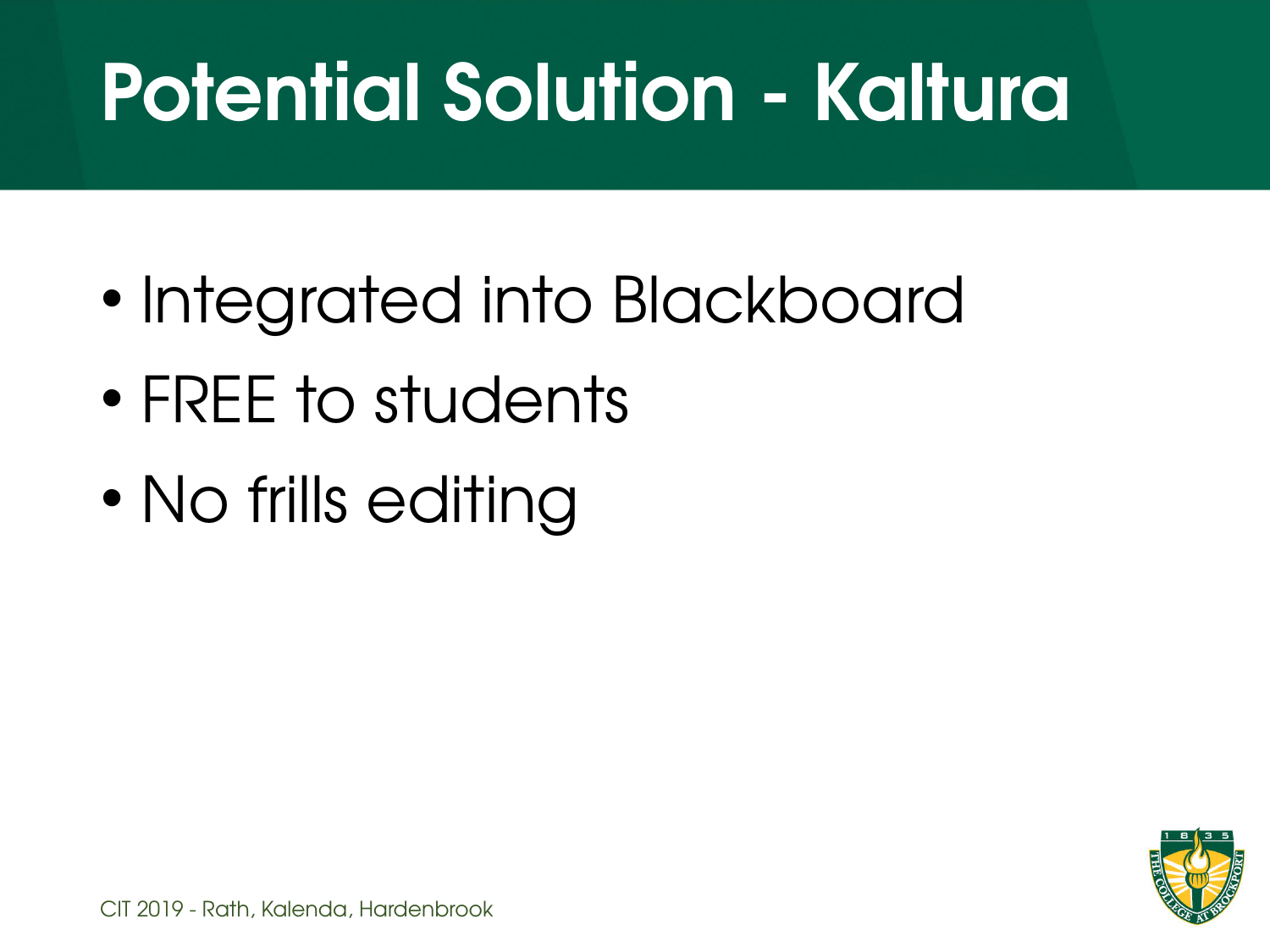

# Potential Solution - Kaltura
Integrated into Blackboard
FREE to students
No frills editing

CIT 2019 - Rath, Kalenda, Hardenbrook